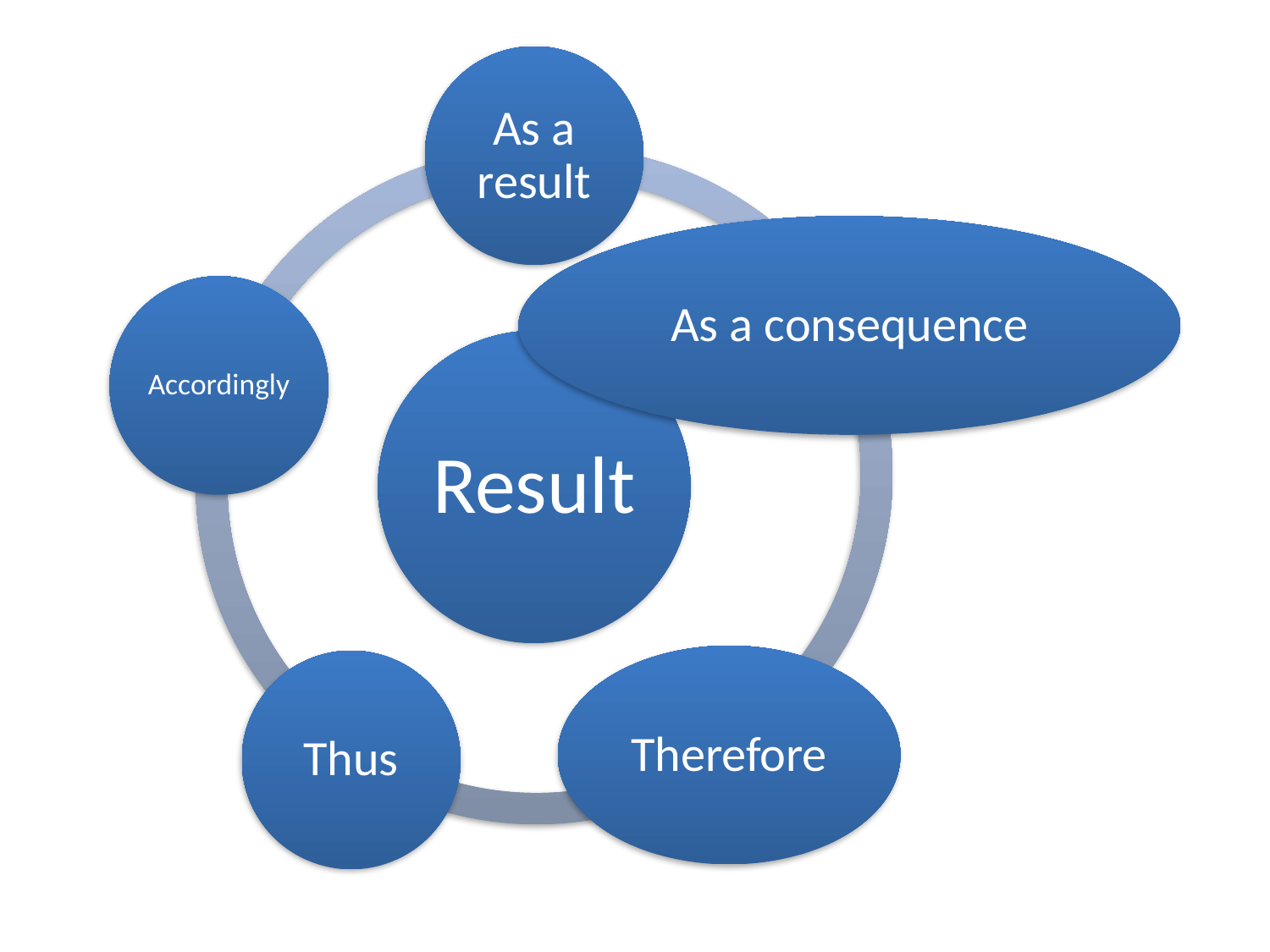

Result
As a result
As a consequence
Therefore
Thus
Accordingly